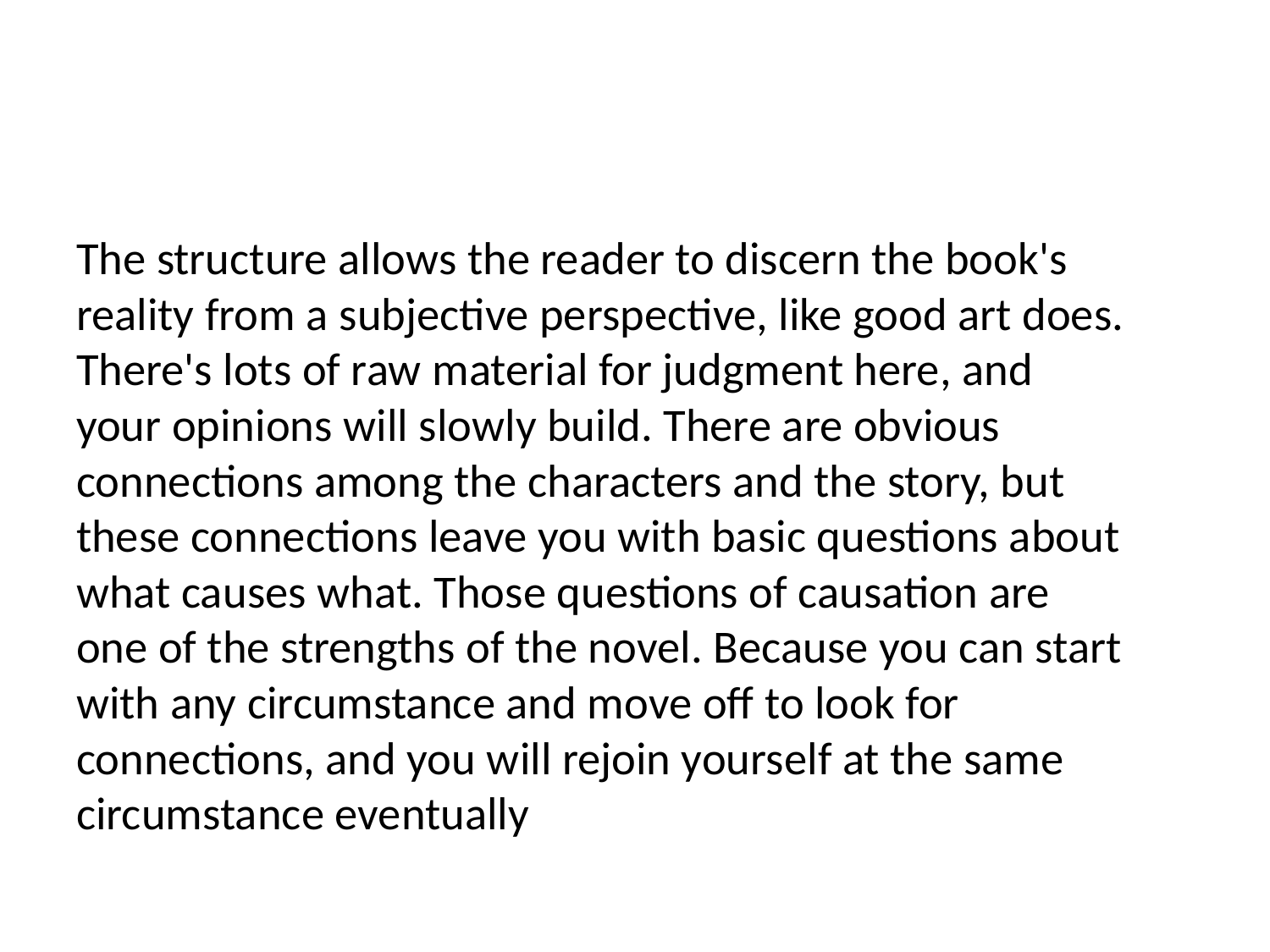

#
The structure allows the reader to discern the book's reality from a subjective perspective, like good art does. There's lots of raw material for judgment here, and your opinions will slowly build. There are obvious connections among the characters and the story, but these connections leave you with basic questions about what causes what. Those questions of causation are one of the strengths of the novel. Because you can start with any circumstance and move off to look for connections, and you will rejoin yourself at the same circumstance eventually